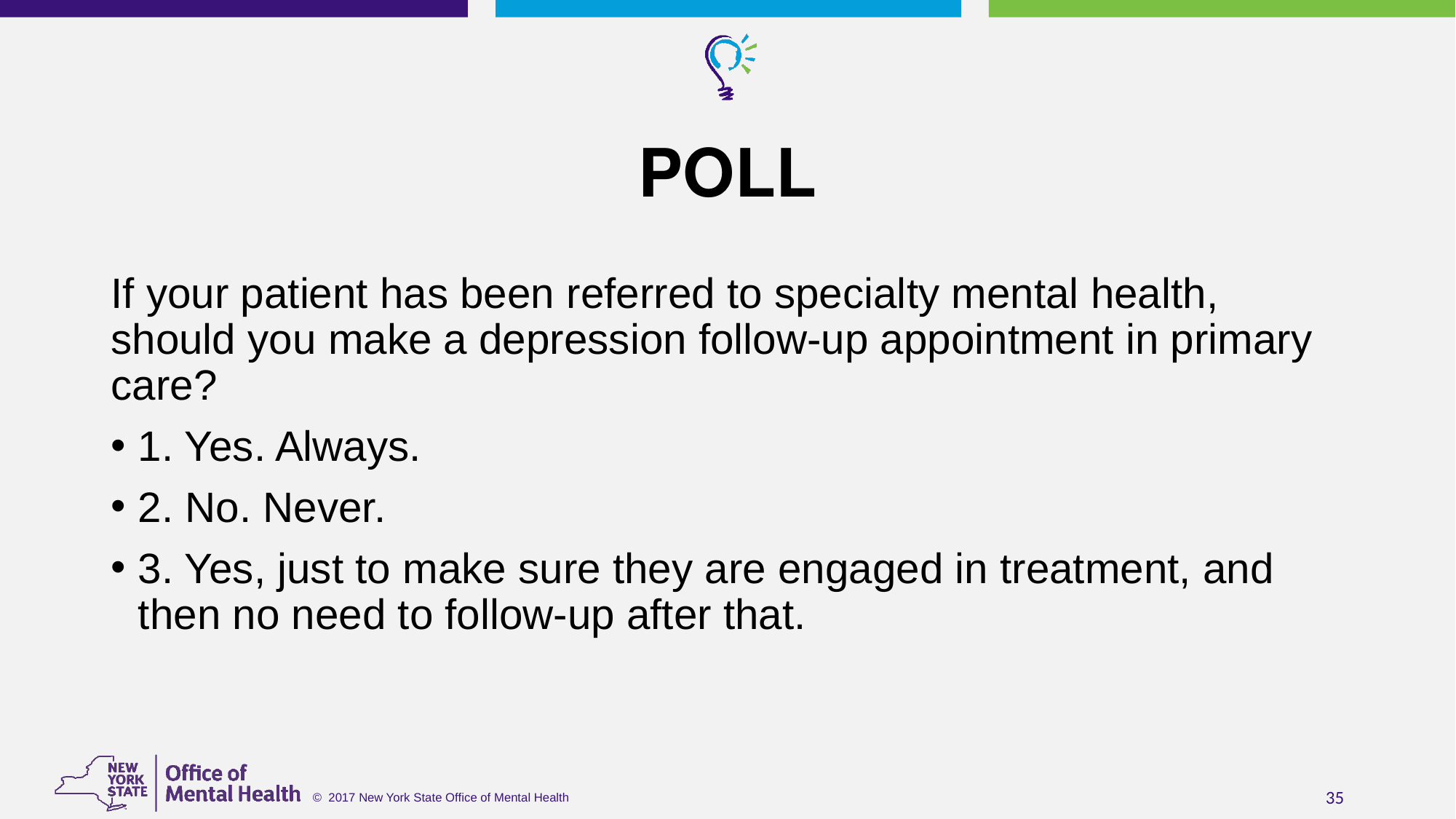

# POLL
If your patient has been referred to specialty mental health, should you make a depression follow-up appointment in primary care?
1. Yes. Always.
2. No. Never.
3. Yes, just to make sure they are engaged in treatment, and then no need to follow-up after that.